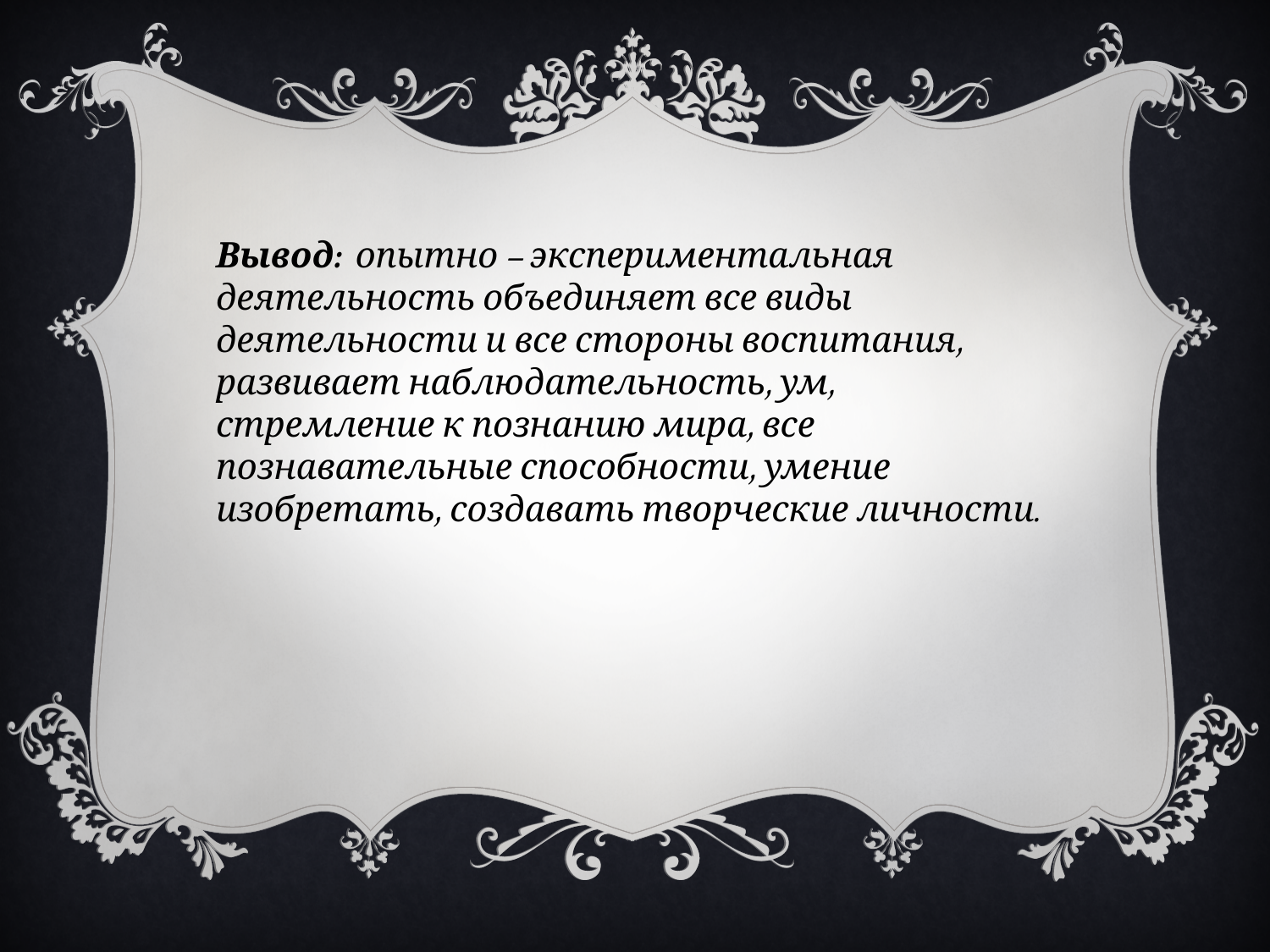

Вывод:  опытно – экспериментальная деятельность объединяет все виды деятельности и все стороны воспитания, развивает наблюдательность, ум, стремление к познанию мира, все познавательные способности, умение изобретать, создавать творческие личности.